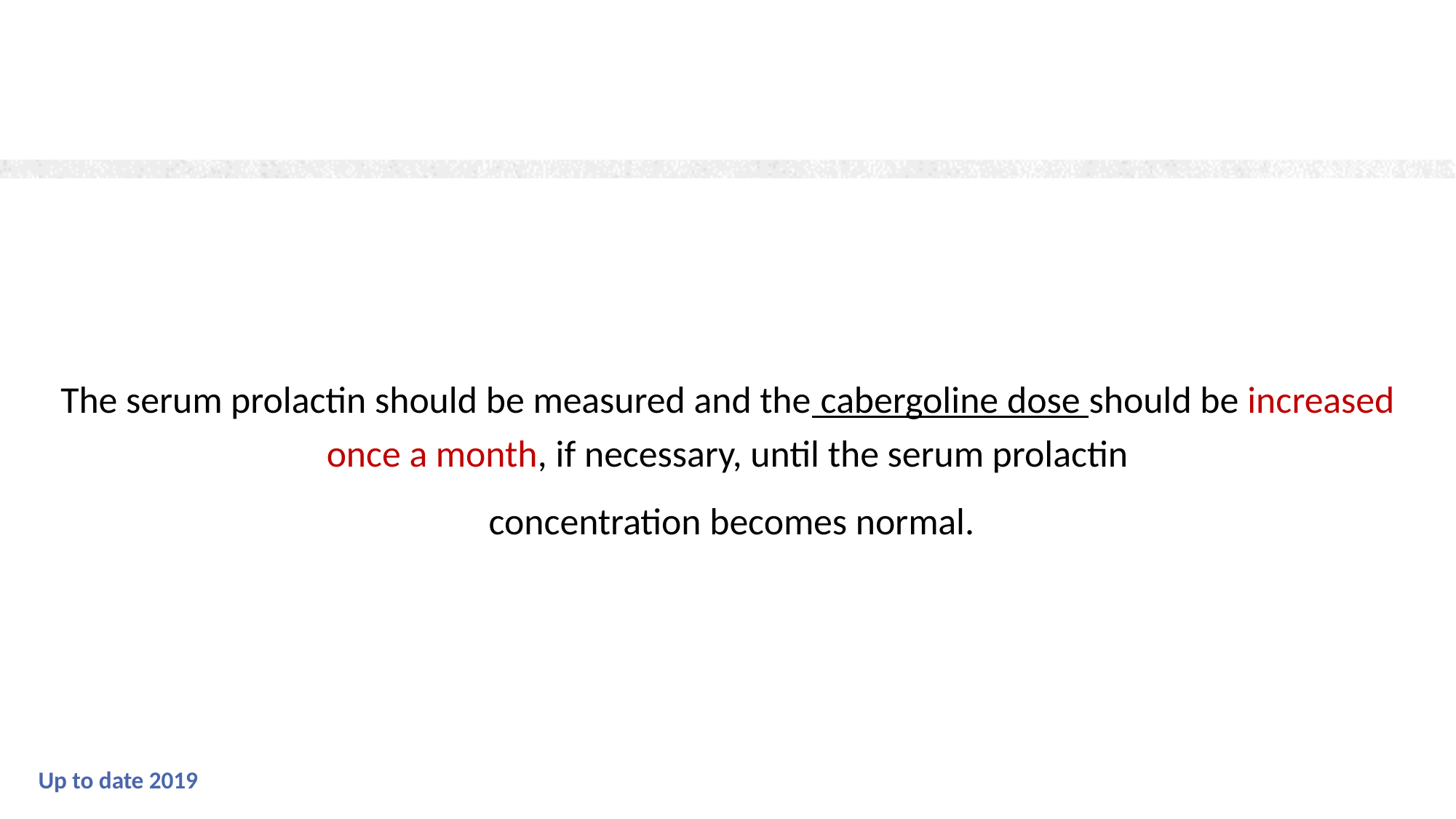

#

The serum prolactin should be measured and the cabergoline dose should be increased once a month, if necessary, until the serum prolactin
 concentration becomes normal.

Up to date 2019
47